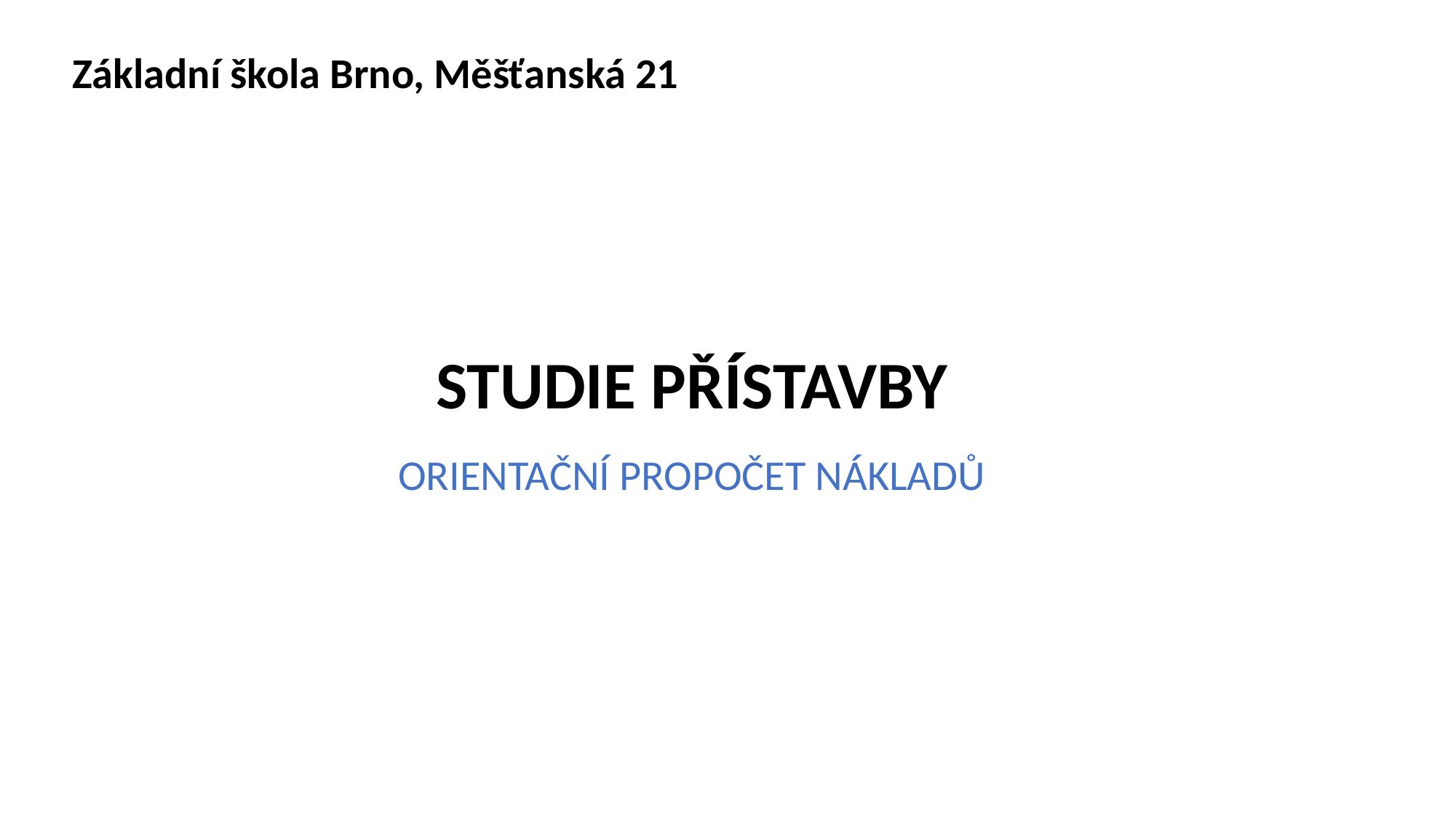

Základní škola Brno, Měšťanská 21
STUDIE PŘÍSTAVBY
# ORIENTAČNÍ PROPOČET NÁKLADŮ